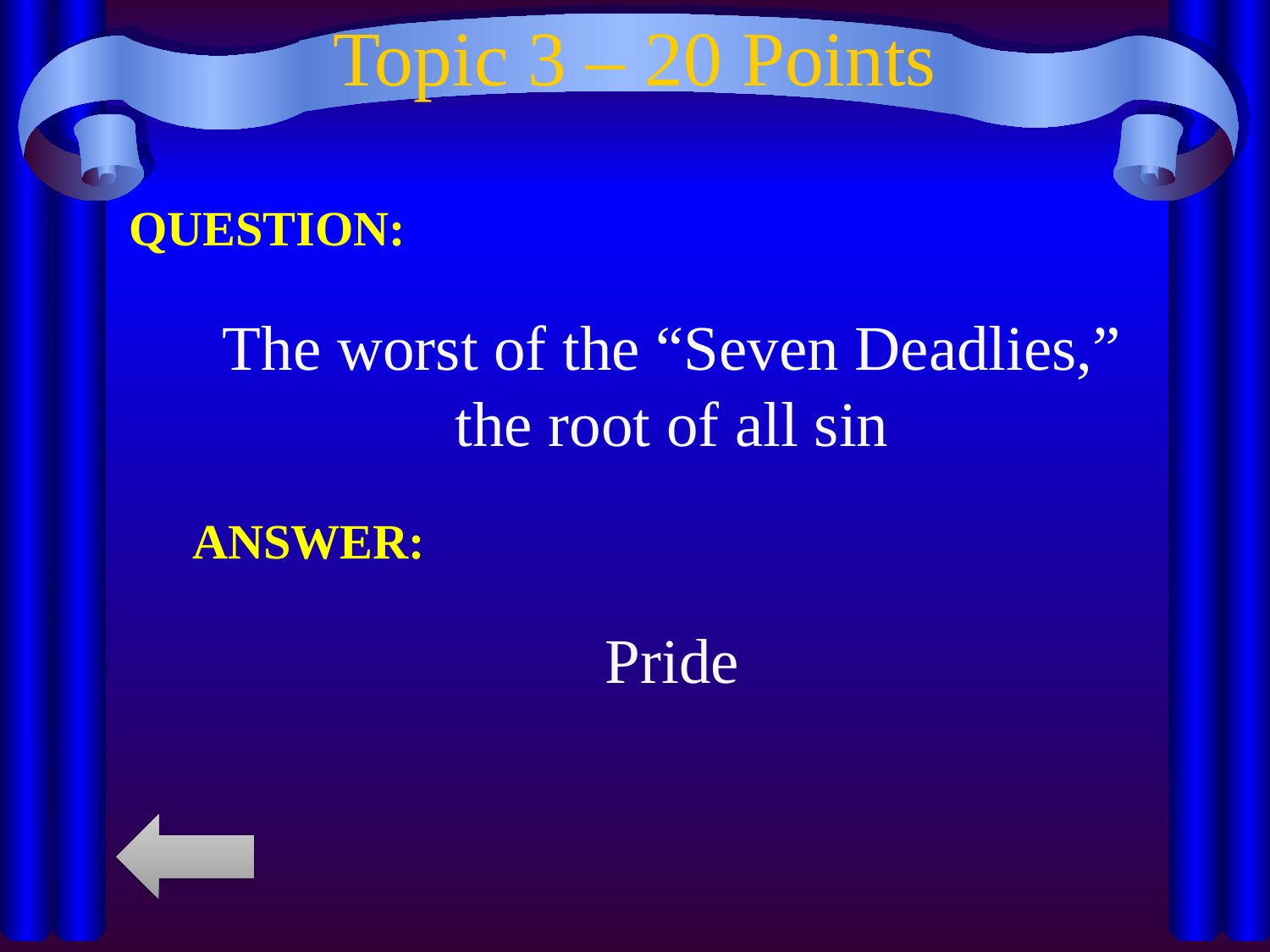

# Topic 3 – 20 Points
QUESTION:

The worst of the “Seven Deadlies,” the root of all sin

ANSWER:

Pride